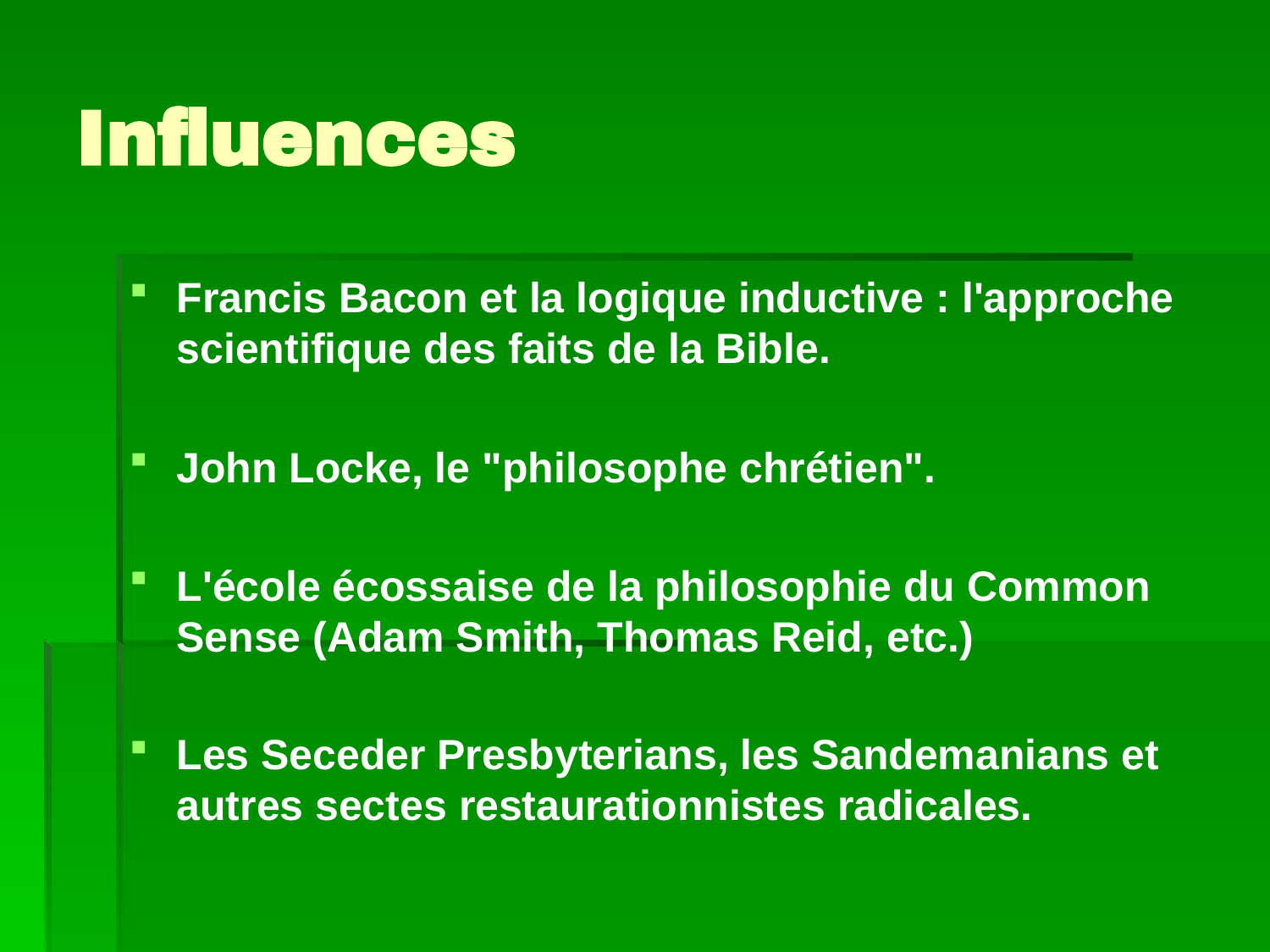

# Influences
Francis Bacon et la logique inductive : l'approche scientifique des faits de la Bible.

John Locke, le "philosophe chrétien".

L'école écossaise de la philosophie du Common Sense (Adam Smith, Thomas Reid, etc.)

Les Seceder Presbyterians, les Sandemanians et autres sectes restaurationnistes radicales.